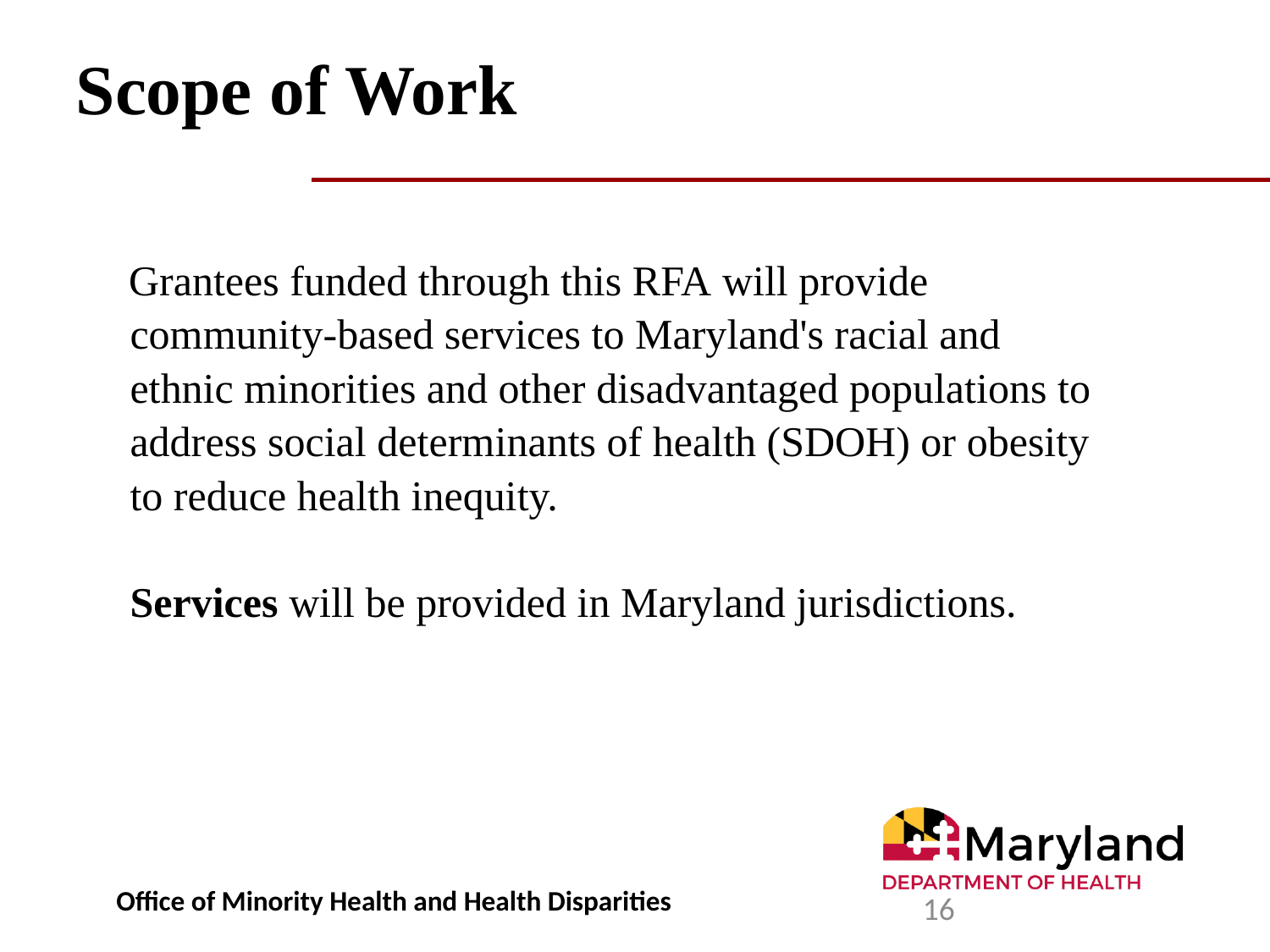

# Scope of Work
Grantees funded through this RFA will provide community-based services to Maryland's racial and ethnic minorities and other disadvantaged populations to address social determinants of health (SDOH) or obesity to reduce health inequity.

Services will be provided in Maryland jurisdictions.

Office of Minority Health and Health Disparities
16